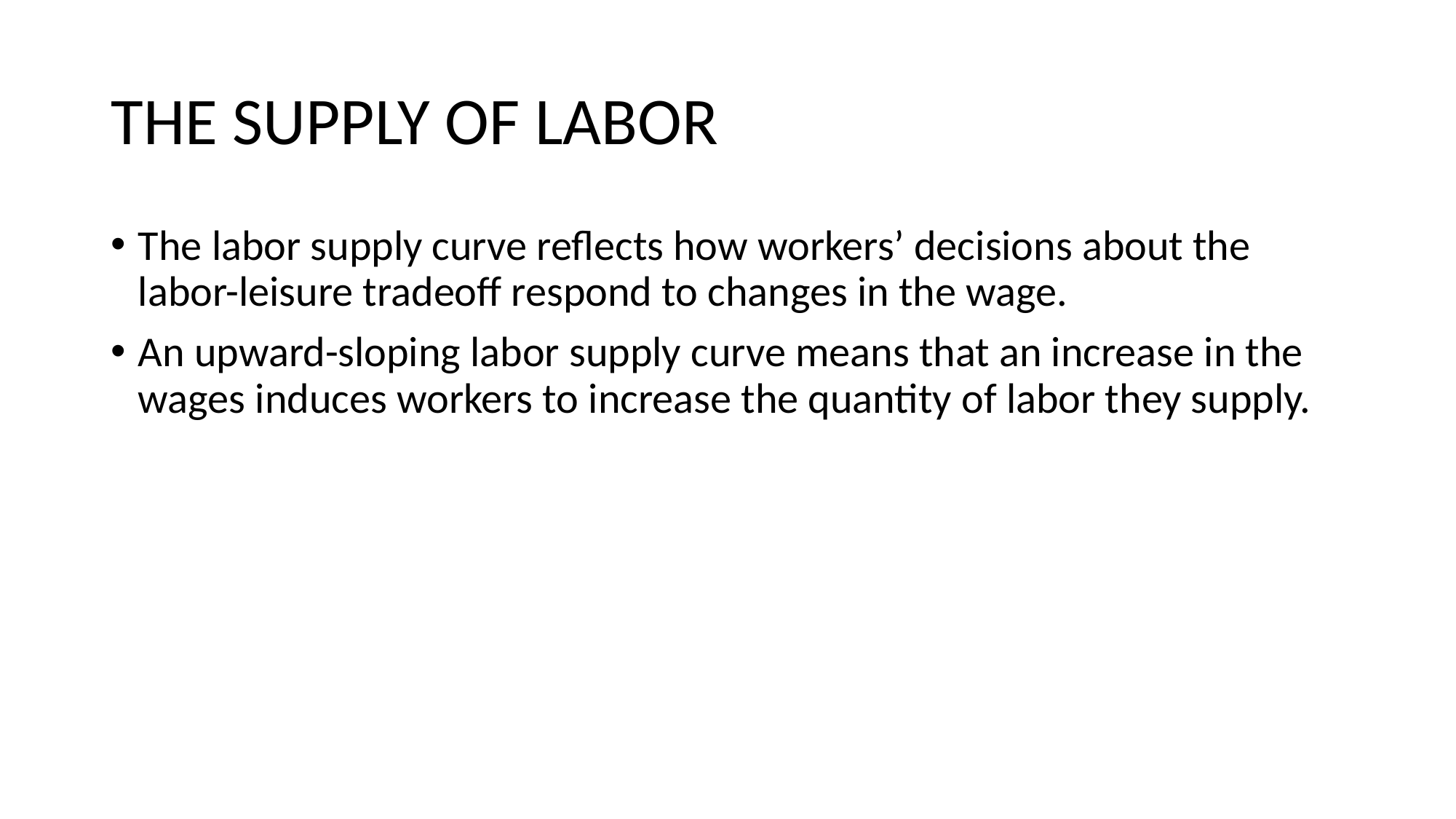

# THE SUPPLY OF LABOR
The labor supply curve reflects how workers’ decisions about the labor-leisure tradeoff respond to changes in the wage.
An upward-sloping labor supply curve means that an increase in the wages induces workers to increase the quantity of labor they supply.